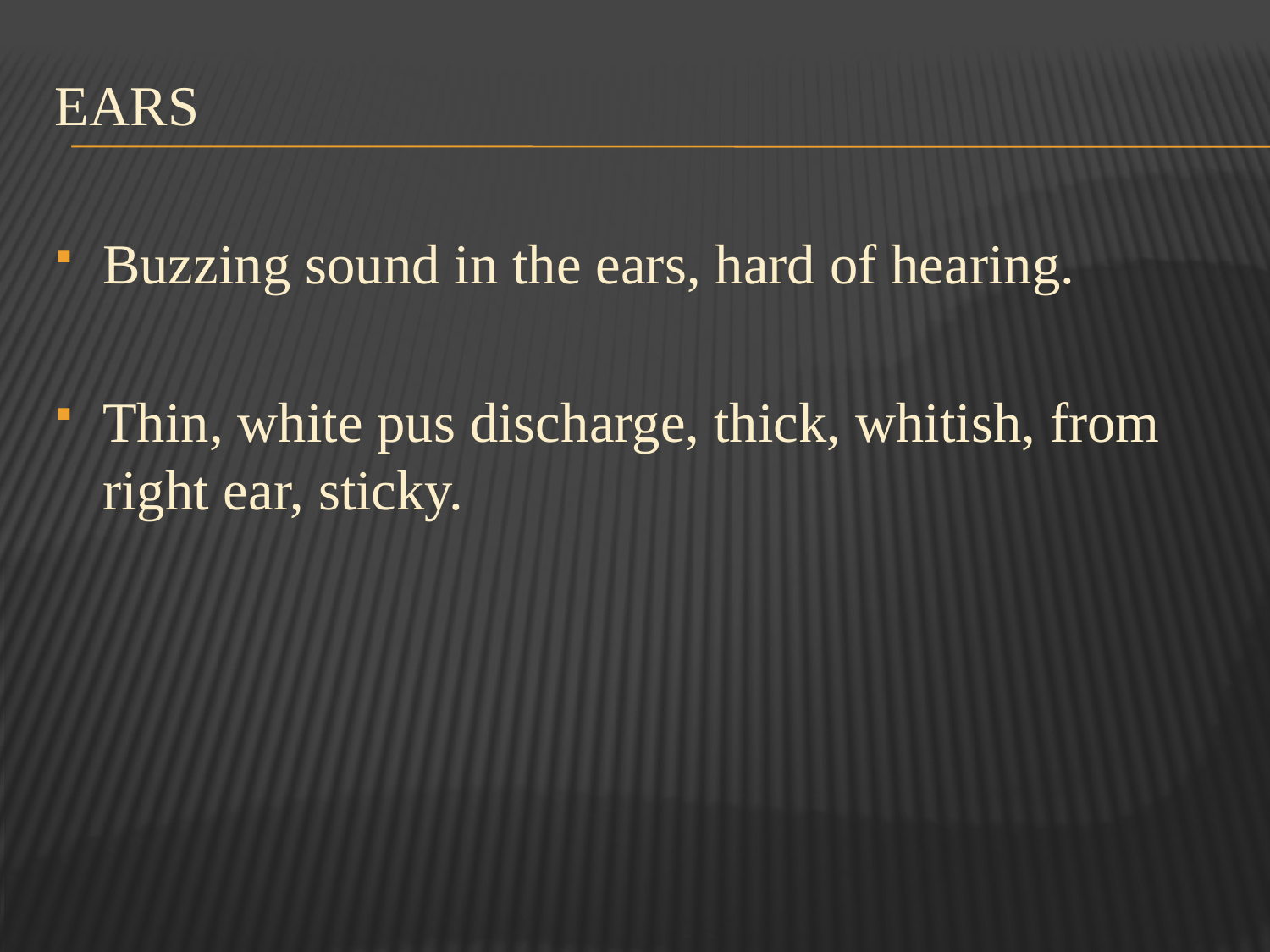

EARS

Buzzing sound in the ears, hard of hearing.

Thin, white pus discharge, thick, whitish, from right ear, sticky.